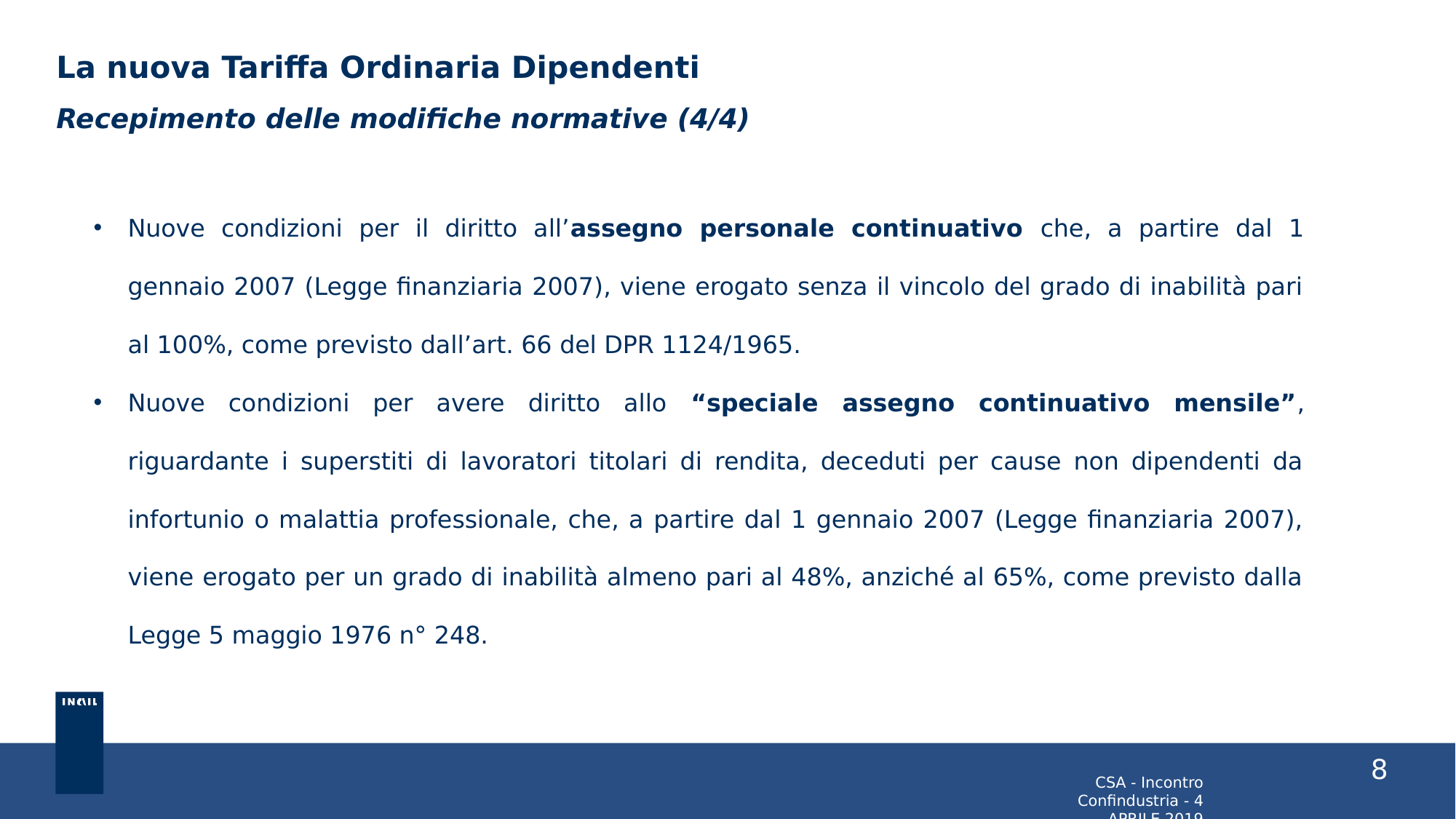

# La nuova Tariffa Ordinaria Dipendenti Recepimento delle modifiche normative (4/4)
Nuove condizioni per il diritto all’assegno personale continuativo che, a partire dal 1 gennaio 2007 (Legge finanziaria 2007), viene erogato senza il vincolo del grado di inabilità pari al 100%, come previsto dall’art. 66 del DPR 1124/1965.
Nuove condizioni per avere diritto allo “speciale assegno continuativo mensile”, riguardante i superstiti di lavoratori titolari di rendita, deceduti per cause non dipendenti da infortunio o malattia professionale, che, a partire dal 1 gennaio 2007 (Legge finanziaria 2007), viene erogato per un grado di inabilità almeno pari al 48%, anziché al 65%, come previsto dalla Legge 5 maggio 1976 n° 248.

8
CSA - Incontro Confindustria - 4 APRILE 2019